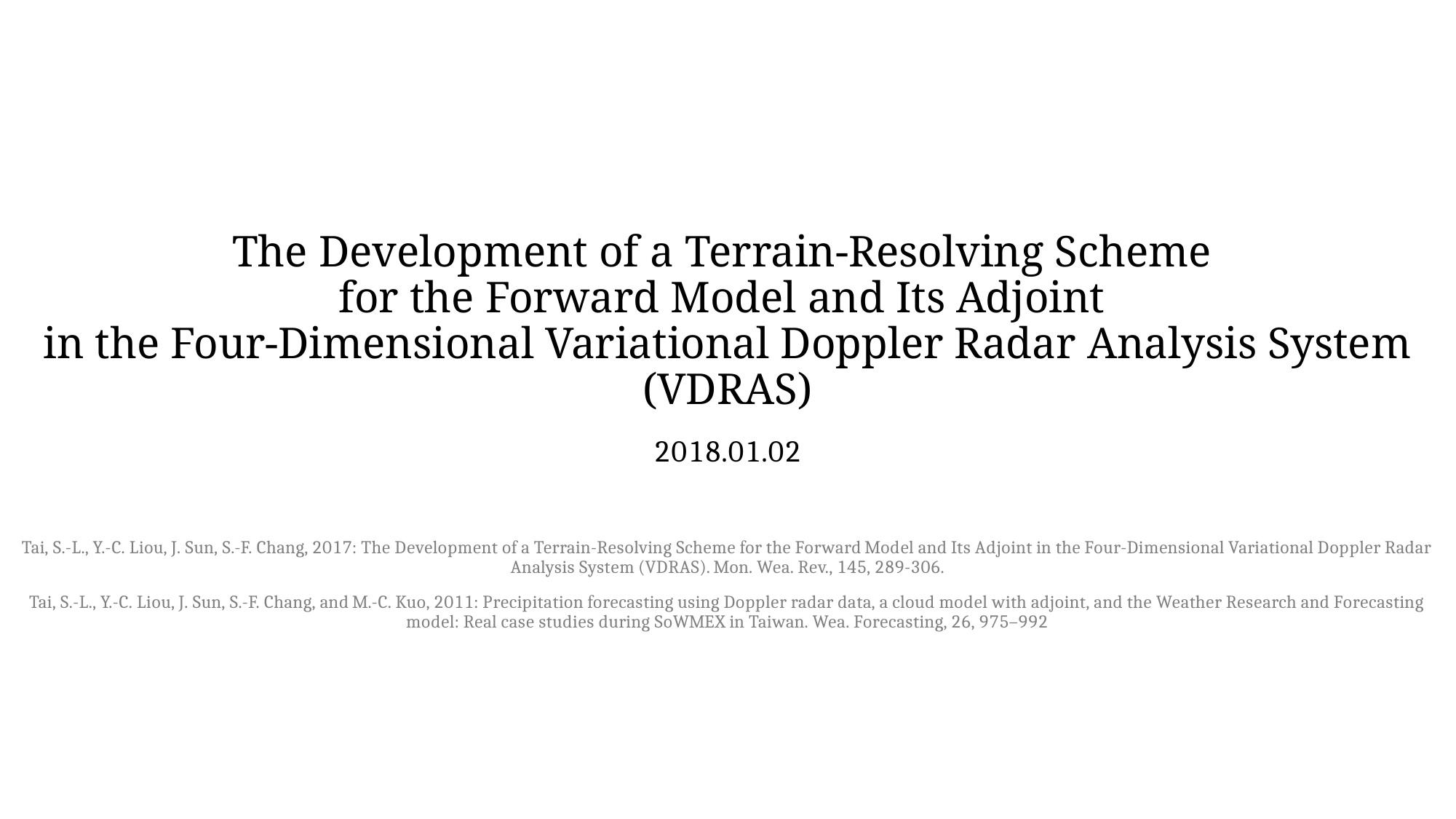

# The Development of a Terrain-Resolving Scheme for the Forward Model and Its Adjoint in the Four-Dimensional Variational Doppler Radar Analysis System (VDRAS)
2018.01.02

Tai, S.-L., Y.-C. Liou, J. Sun, S.-F. Chang, 2017: The Development of a Terrain-Resolving Scheme for the Forward Model and Its Adjoint in the Four-Dimensional Variational Doppler Radar Analysis System (VDRAS). Mon. Wea. Rev., 145, 289-306.
Tai, S.-L., Y.-C. Liou, J. Sun, S.-F. Chang, and M.-C. Kuo, 2011: Precipitation forecasting using Doppler radar data, a cloud model with adjoint, and the Weather Research and Forecasting model: Real case studies during SoWMEX in Taiwan. Wea. Forecasting, 26, 975–992